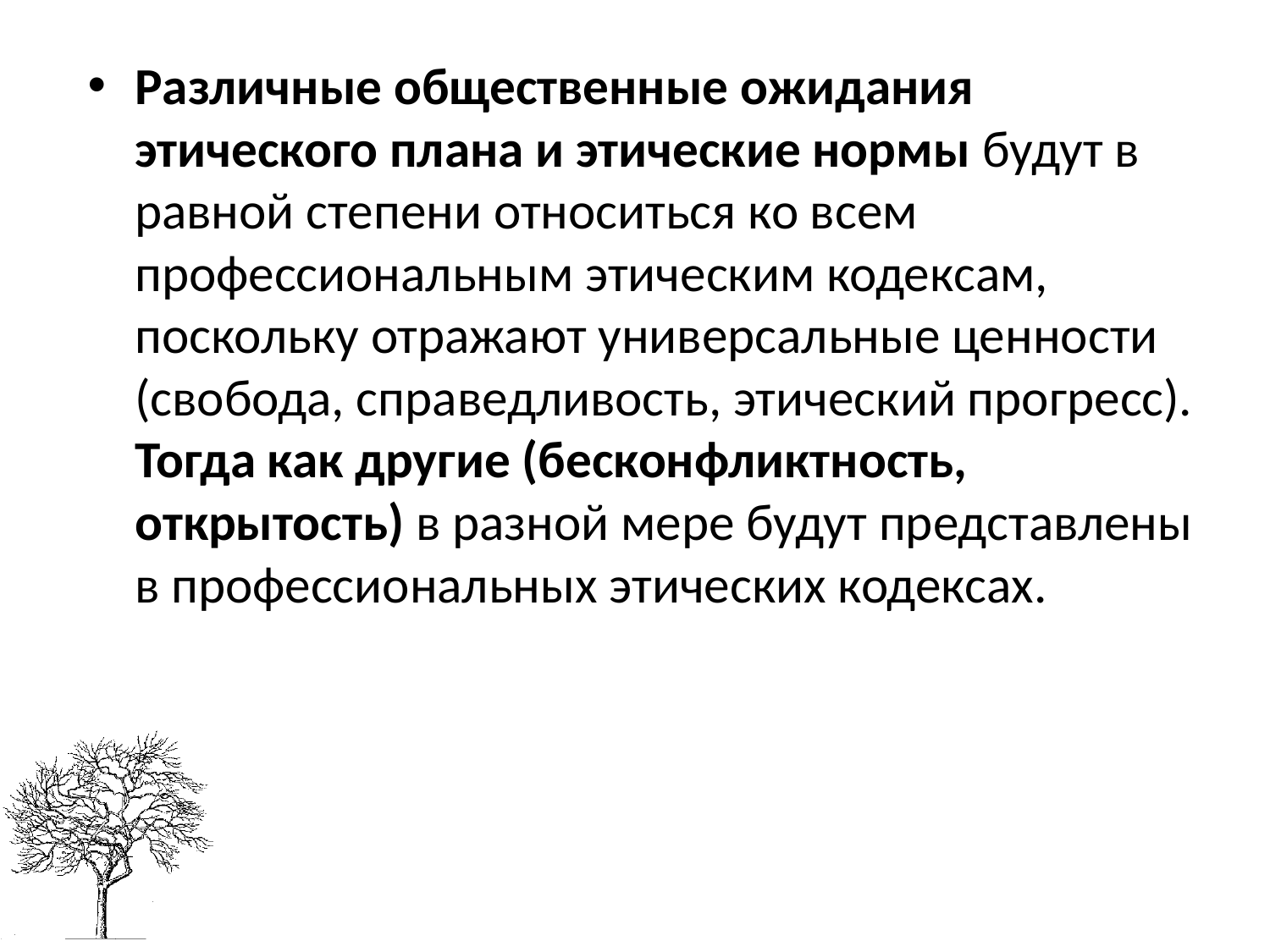

Различные общественные ожидания этического плана и этические нормы будут в равной степени относиться ко всем профессиональным этическим кодексам, поскольку отражают универсальные ценности (свобода, справедливость, этический прогресс). Тогда как другие (бесконфликтность, открытость) в разной мере будут представлены в профессиональных этических кодексах.